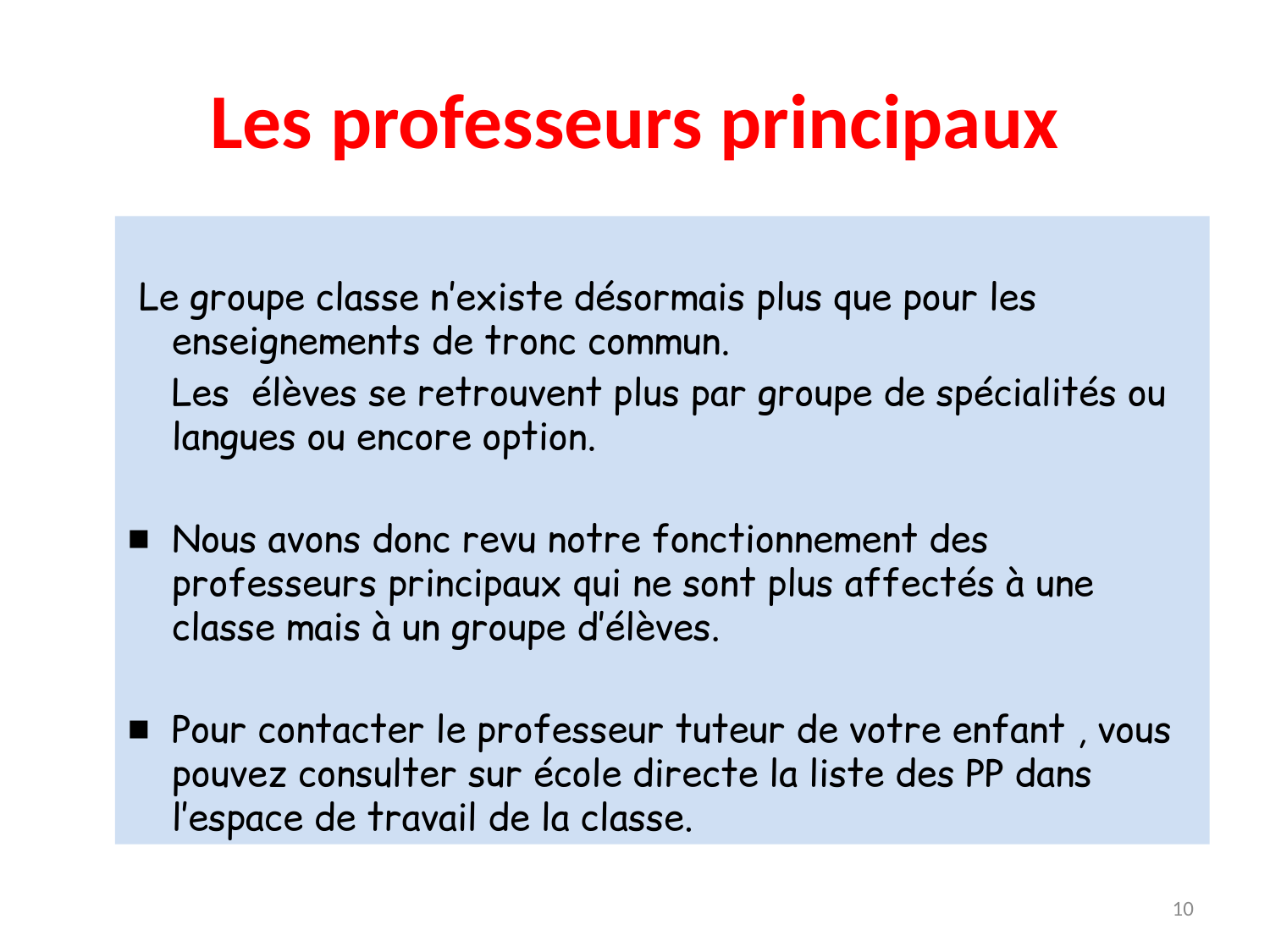

# Les professeurs principaux

 Le groupe classe n’existe désormais plus que pour les enseignements de tronc commun.
    Les  élèves se retrouvent plus par groupe de spécialités ou langues ou encore option.

Nous avons donc revu notre fonctionnement des professeurs principaux qui ne sont plus affectés à une classe mais à un groupe d’élèves.

Pour contacter le professeur tuteur de votre enfant , vous pouvez consulter sur école directe la liste des PP dans l’espace de travail de la classe.

10